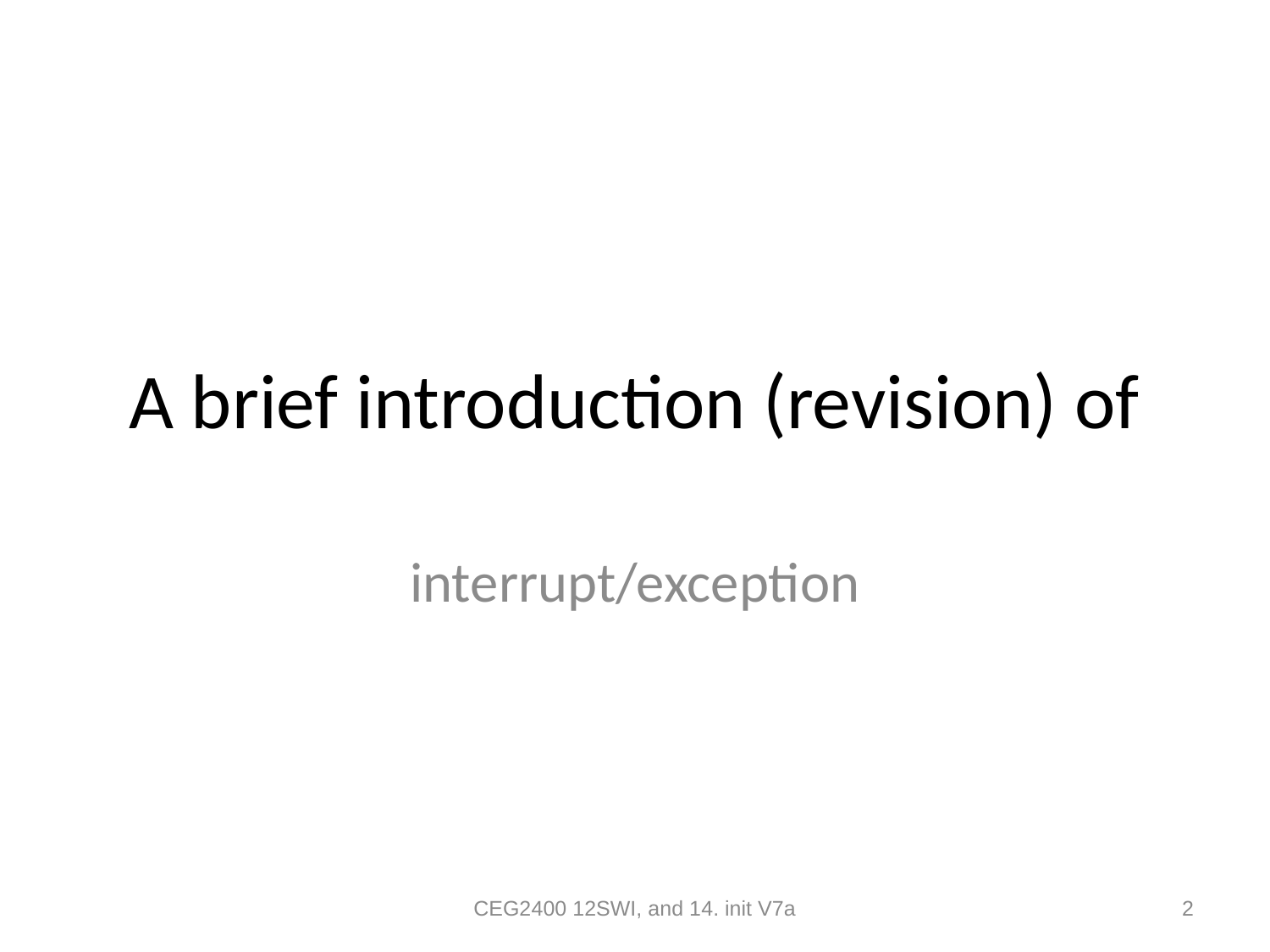

# A brief introduction (revision) of
interrupt/exception
CEG2400 12SWI, and 14. init V7a
2